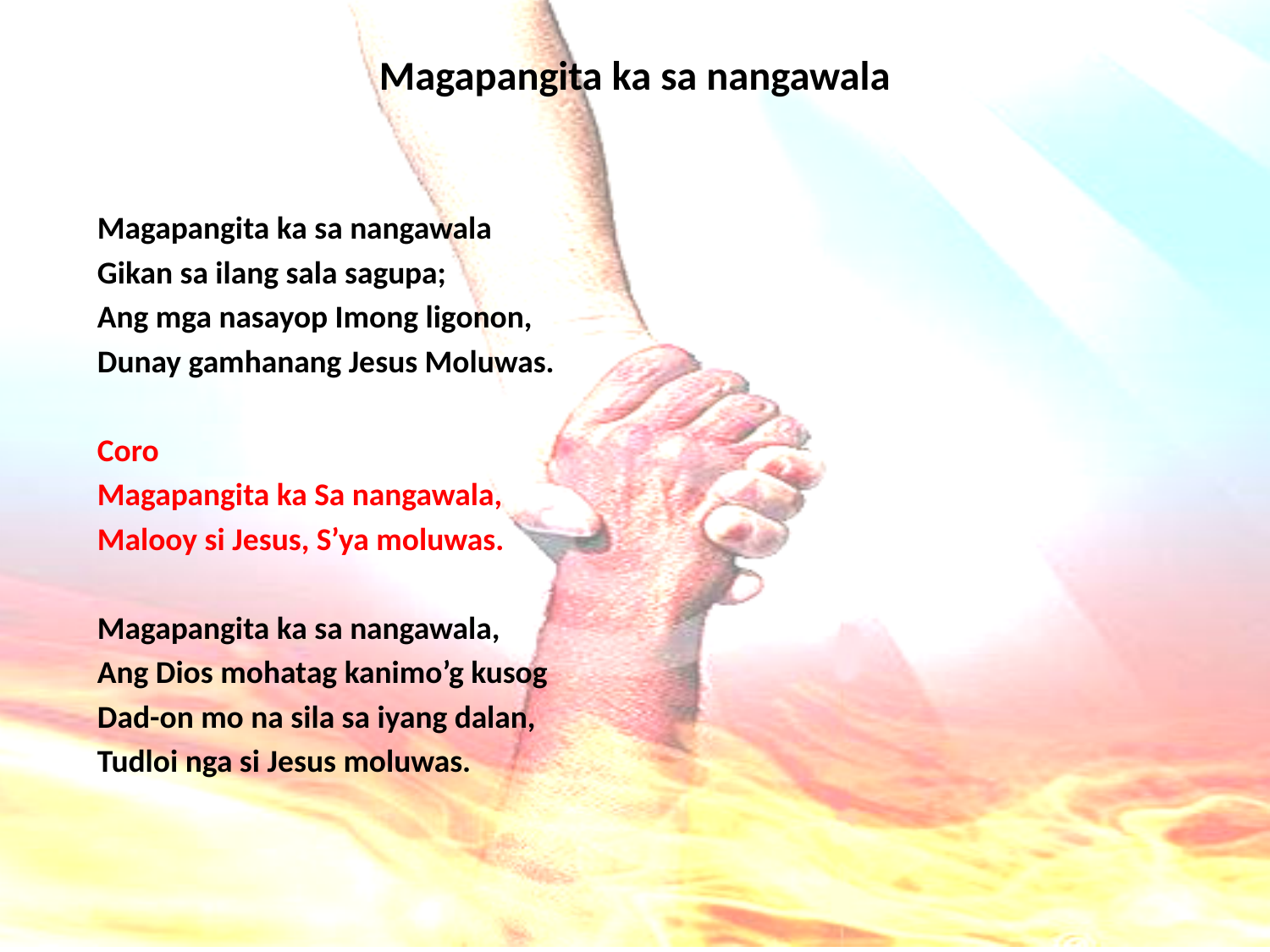

# Magapangita ka sa nangawala
Magapangita ka sa nangawala
Gikan sa ilang sala sagupa;
Ang mga nasayop Imong ligonon,
Dunay gamhanang Jesus Moluwas.

Coro
Magapangita ka Sa nangawala,
Malooy si Jesus, S’ya moluwas.

Magapangita ka sa nangawala,
Ang Dios mohatag kanimo’g kusog
Dad-on mo na sila sa iyang dalan,
Tudloi nga si Jesus moluwas.